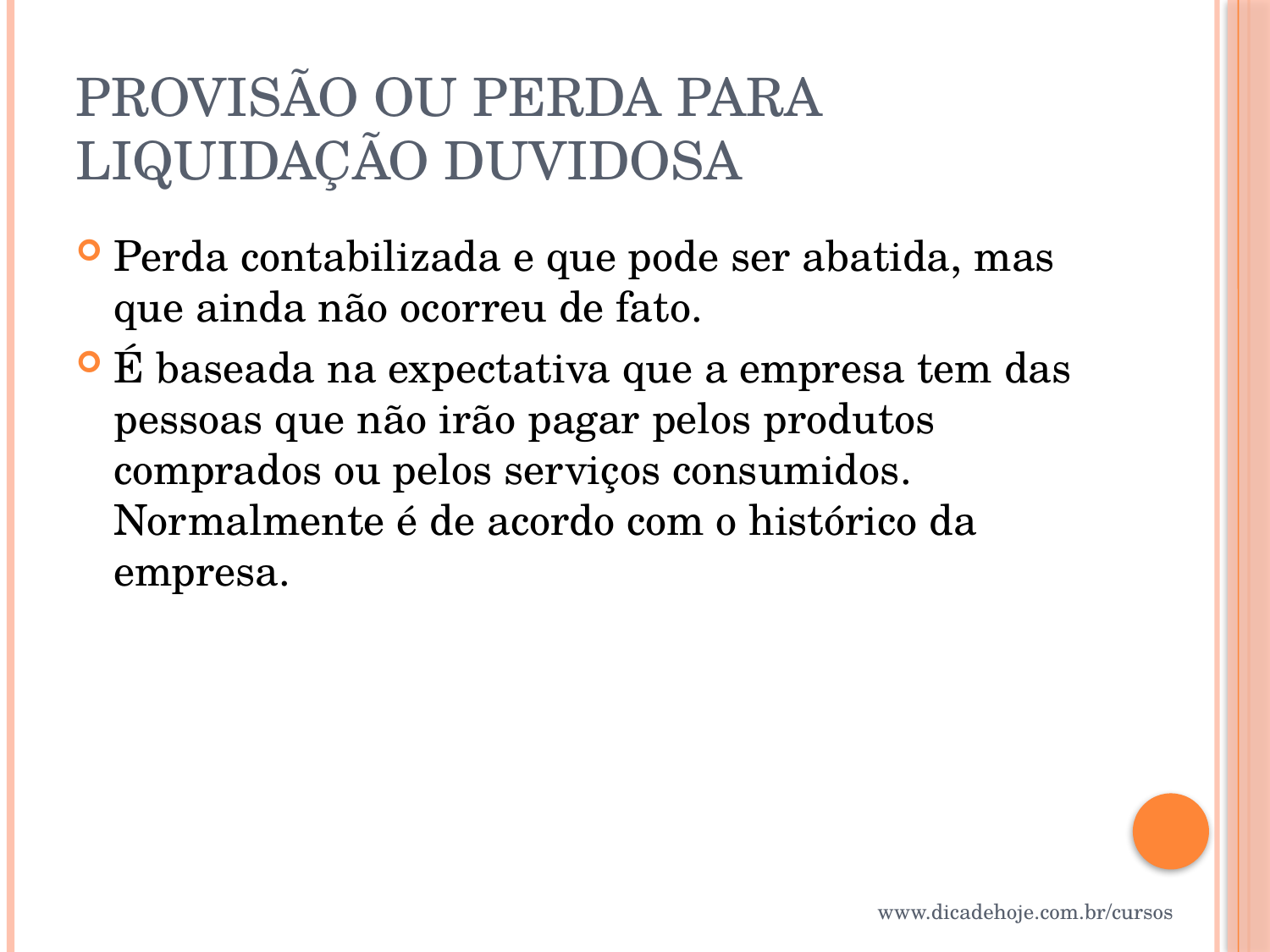

# Provisão ou Perda para Liquidação duvidosa
Perda contabilizada e que pode ser abatida, mas que ainda não ocorreu de fato.
É baseada na expectativa que a empresa tem das pessoas que não irão pagar pelos produtos comprados ou pelos serviços consumidos. Normalmente é de acordo com o histórico da empresa.
www.dicadehoje.com.br/cursos